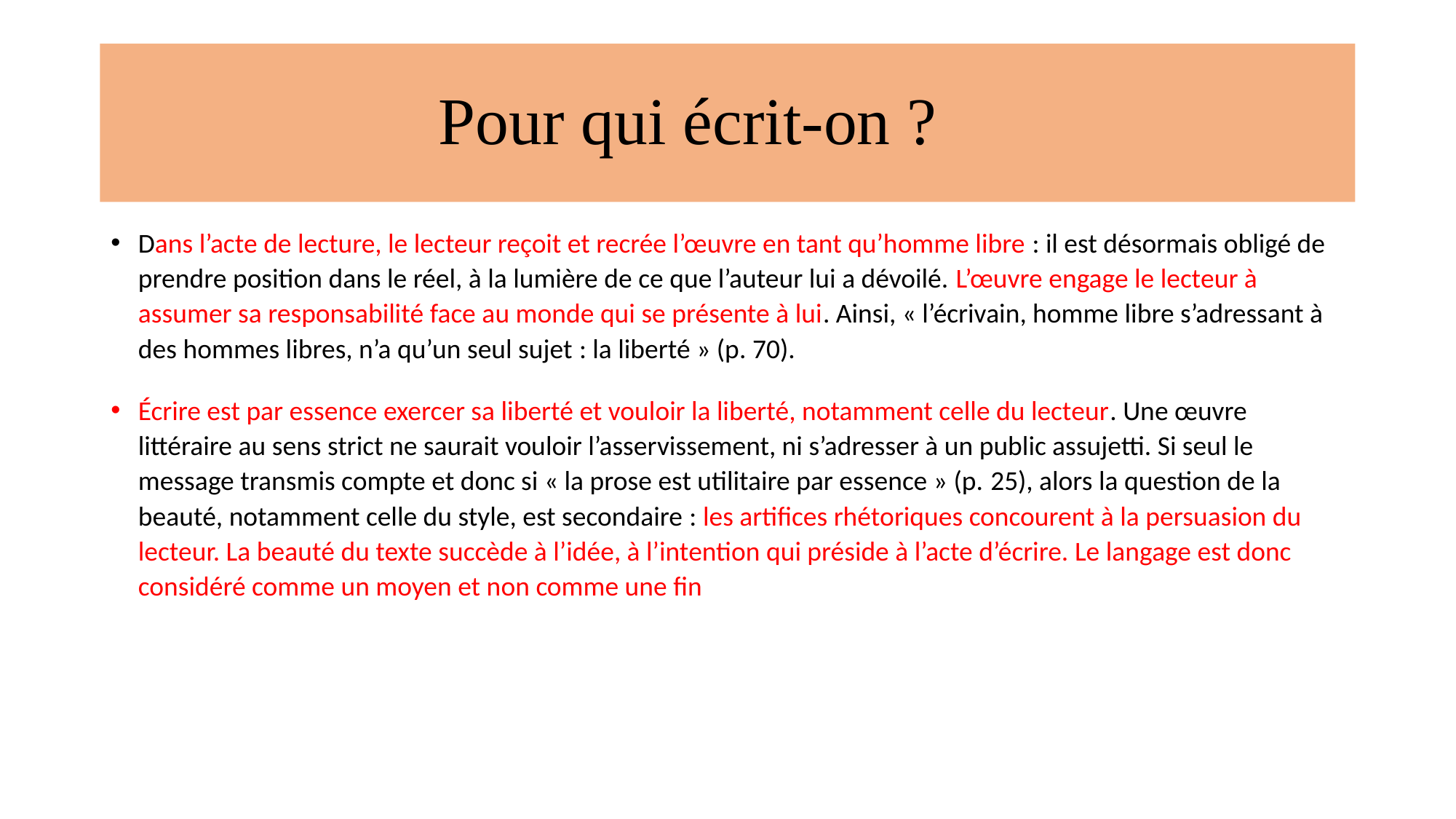

# Pour qui écrit-on ?
Dans l’acte de lecture, le lecteur reçoit et recrée l’œuvre en tant qu’homme libre : il est désormais obligé de prendre position dans le réel, à la lumière de ce que l’auteur lui a dévoilé. L’œuvre engage le lecteur à assumer sa responsabilité face au monde qui se présente à lui. Ainsi, « l’écrivain, homme libre s’adressant à des hommes libres, n’a qu’un seul sujet : la liberté » (p. 70).
Écrire est par essence exercer sa liberté et vouloir la liberté, notamment celle du lecteur. Une œuvre littéraire au sens strict ne saurait vouloir l’asservissement, ni s’adresser à un public assujetti. Si seul le message transmis compte et donc si « la prose est utilitaire par essence » (p. 25), alors la question de la beauté, notamment celle du style, est secondaire : les artifices rhétoriques concourent à la persuasion du lecteur. La beauté du texte succède à l’idée, à l’intention qui préside à l’acte d’écrire. Le langage est donc considéré comme un moyen et non comme une fin